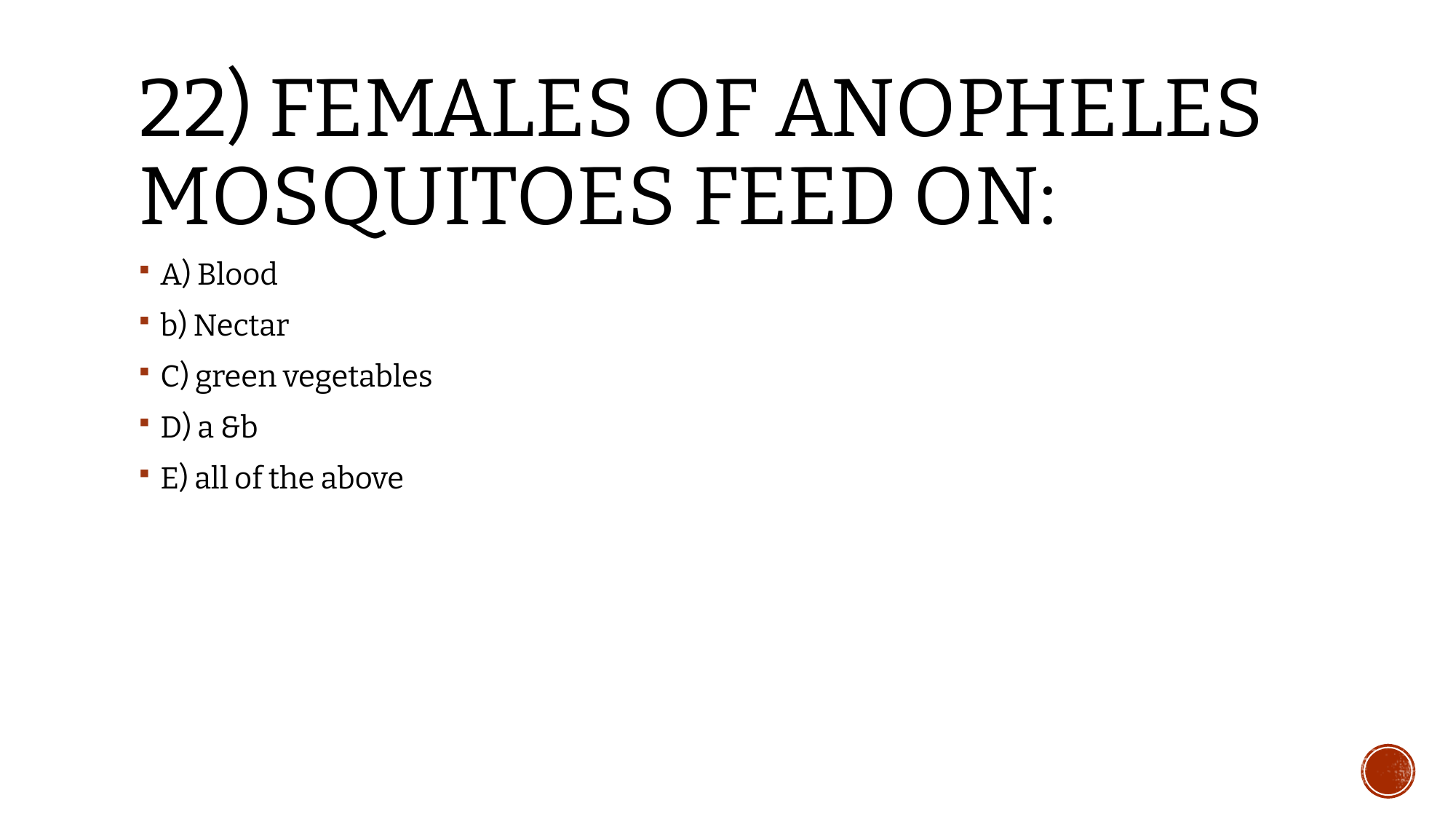

# 22) Females of anopheles mosquitoes feed on:
A) Blood
b) Nectar
C) green vegetables
D) a &b
E) all of the above